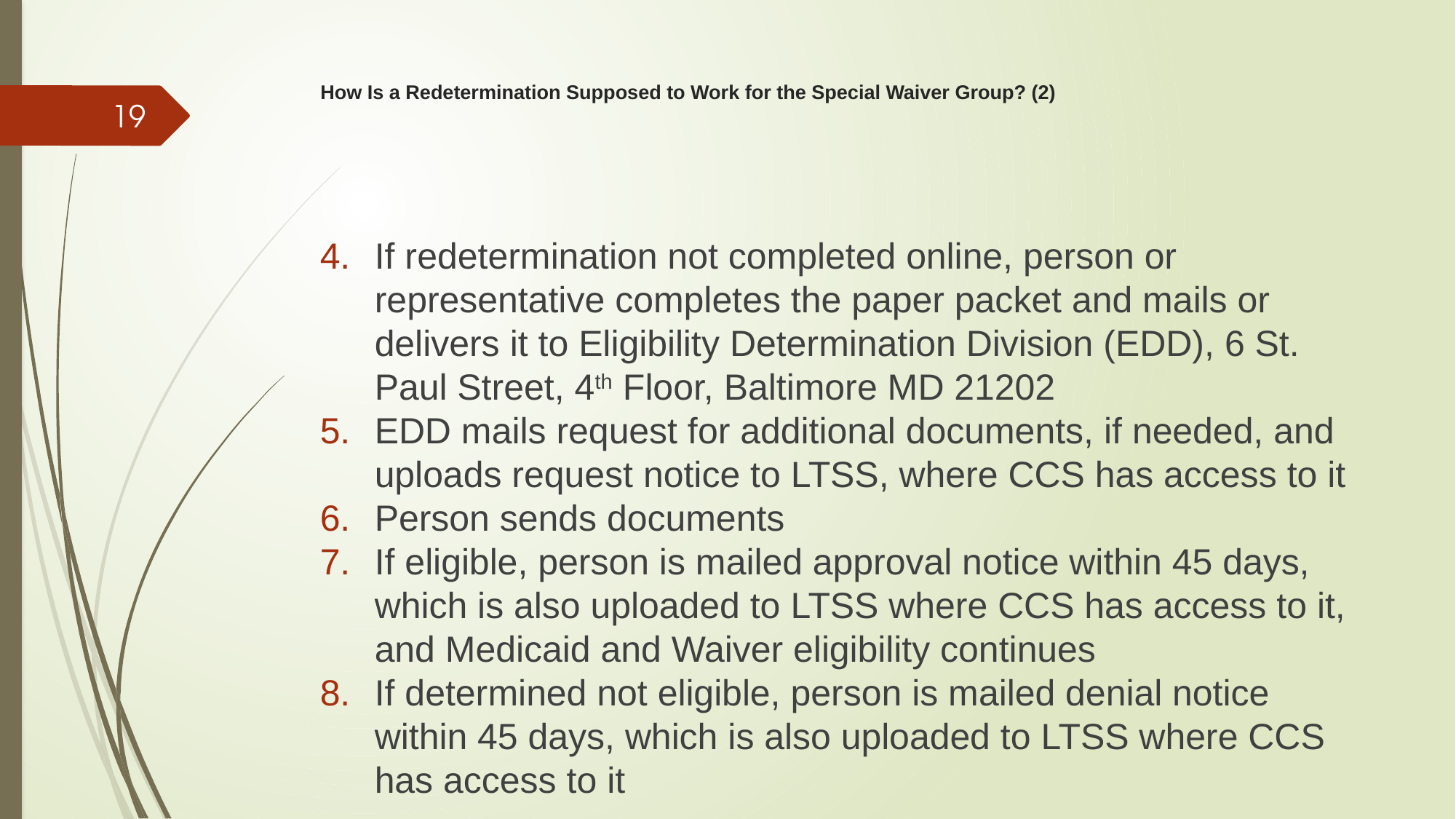

# How Is a Redetermination Supposed to Work for the Special Waiver Group? (2)
19
If redetermination not completed online, person or representative completes the paper packet and mails or delivers it to Eligibility Determination Division (EDD), 6 St. Paul Street, 4th Floor, Baltimore MD 21202
EDD mails request for additional documents, if needed, and uploads request notice to LTSS, where CCS has access to it
Person sends documents
If eligible, person is mailed approval notice within 45 days, which is also uploaded to LTSS where CCS has access to it, and Medicaid and Waiver eligibility continues
If determined not eligible, person is mailed denial notice within 45 days, which is also uploaded to LTSS where CCS has access to it